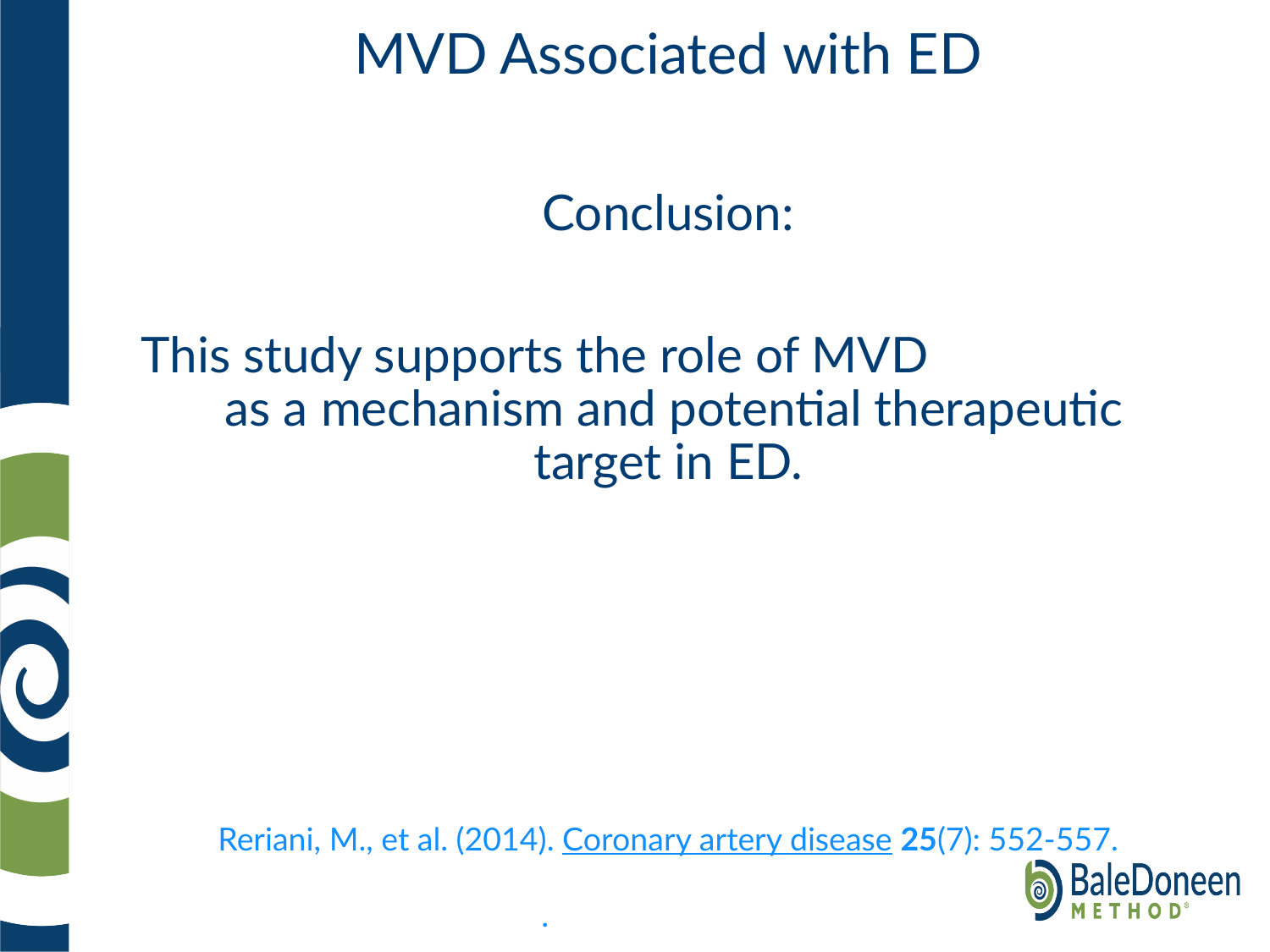

# MVD Associated with ED
Conclusion:

This study supports the role of MVD                            as a mechanism and potential therapeutic      target in ED.
Reriani, M., et al. (2014). Coronary artery disease 25(7): 552-557.

.